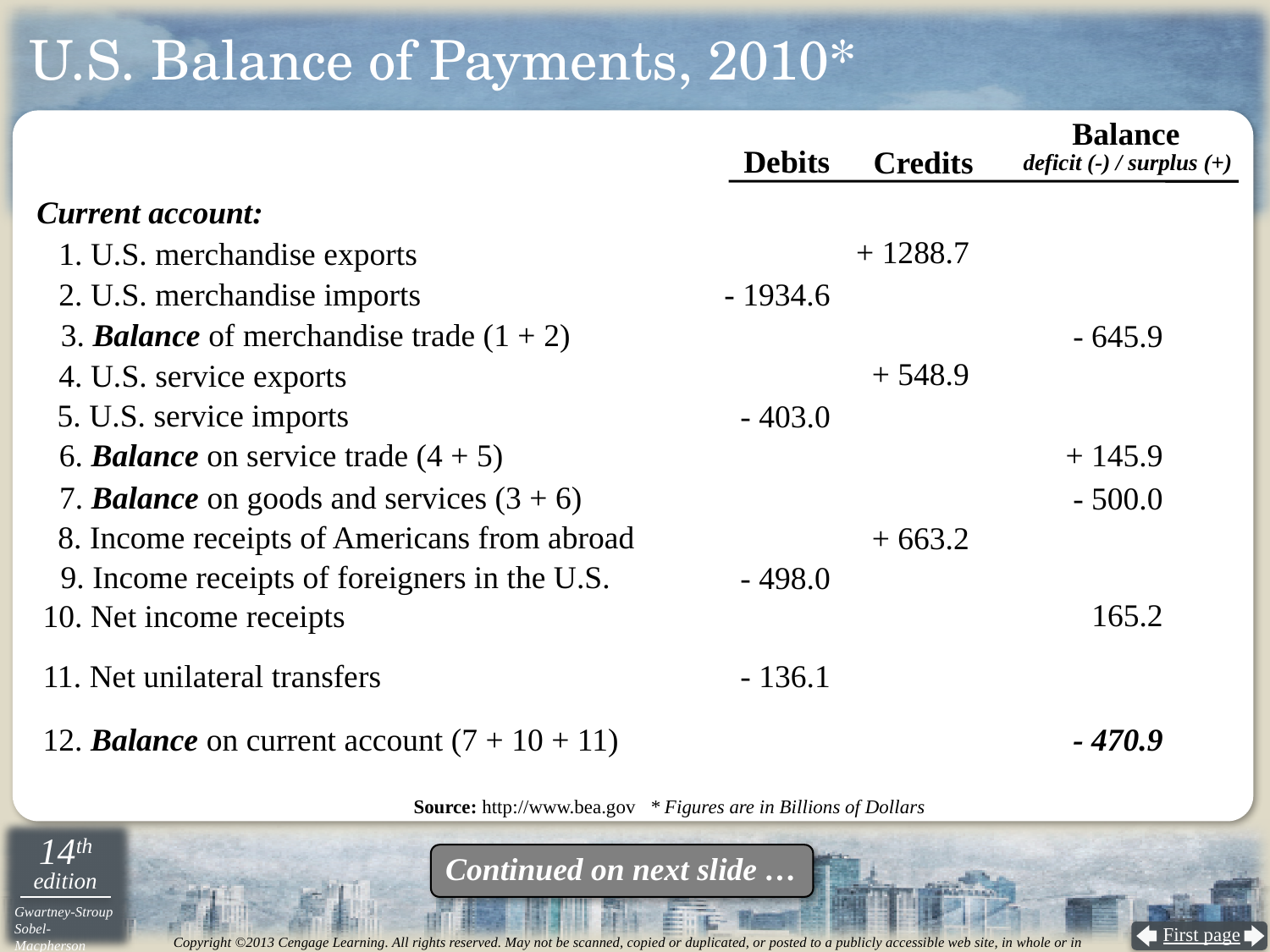

# U.S. Balance of Payments, 2010*

Balance
Debits
Credits
deficit (-) / surplus (+)

Current account:
+ 1288.7
  1. U.S. merchandise exports
  2. U.S. merchandise imports
- 1934.6

  3. Balance of merchandise trade (1 + 2)
- 645.9
+ 548.9
  4. U.S. service exports
  5. U.S. service imports
- 403.0
+ 145.9
  6. Balance on service trade (4 + 5)
  7. Balance on goods and services (3 + 6)
- 500.0
  8. Income receipts of Americans from abroad
+ 663.2
9. Income receipts of foreigners in the U.S.
- 498.0
165.2
  10. Net income receipts
- 136.1
11. Net unilateral transfers
12. Balance on current account (7 + 10 + 11)
- 470.9
Source: http://www.bea.gov   * Figures are in Billions of Dollars

Continued on next slide …